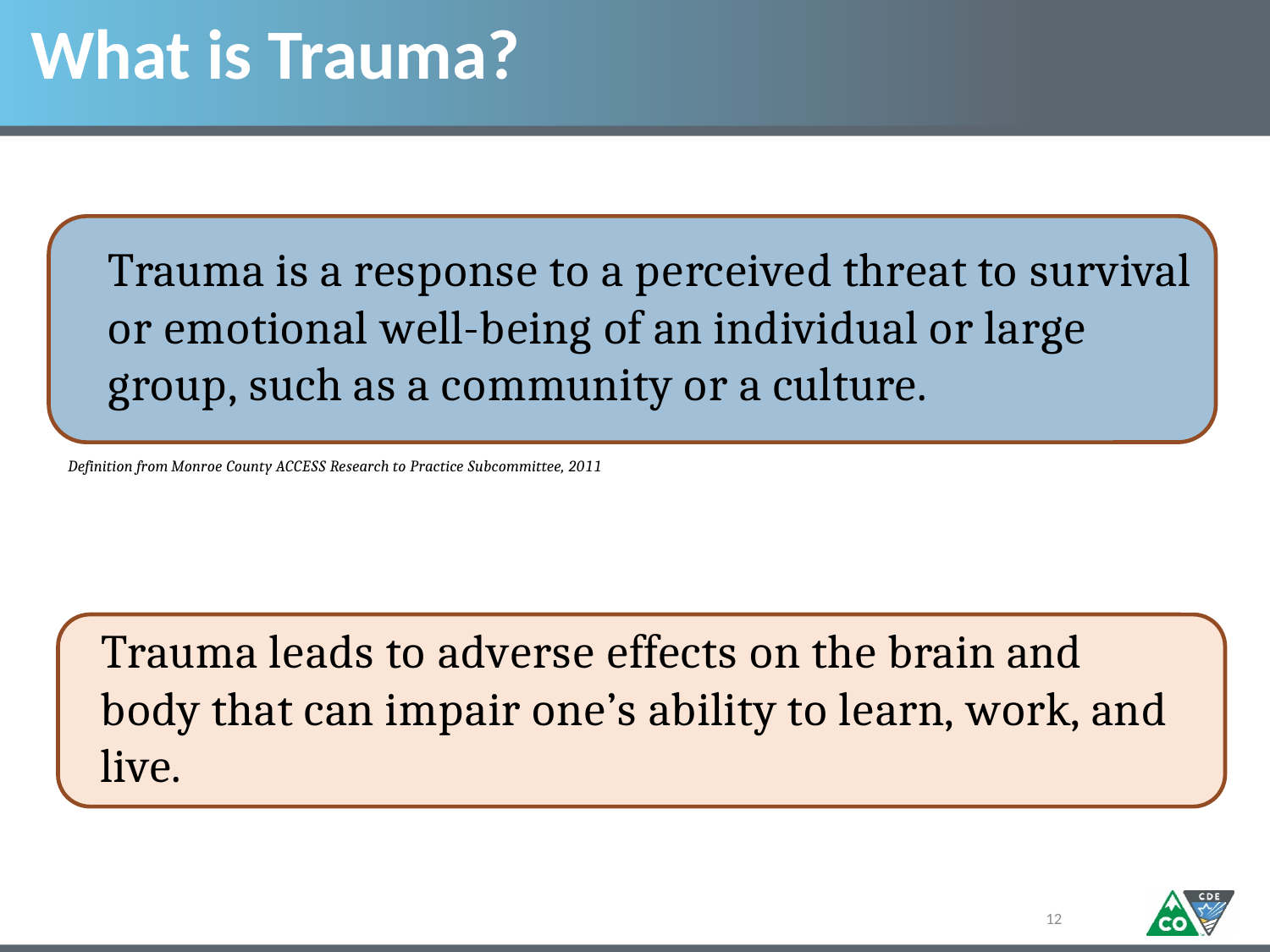

# What is Trauma?

Trauma is a response to a perceived threat to survival or emotional well-being of an individual or large group, such as a community or a culture.

Definition from Monroe County ACCESS Research to Practice Subcommittee, 2011

Trauma leads to adverse effects on the brain and body that can impair one’s ability to learn, work, and live.